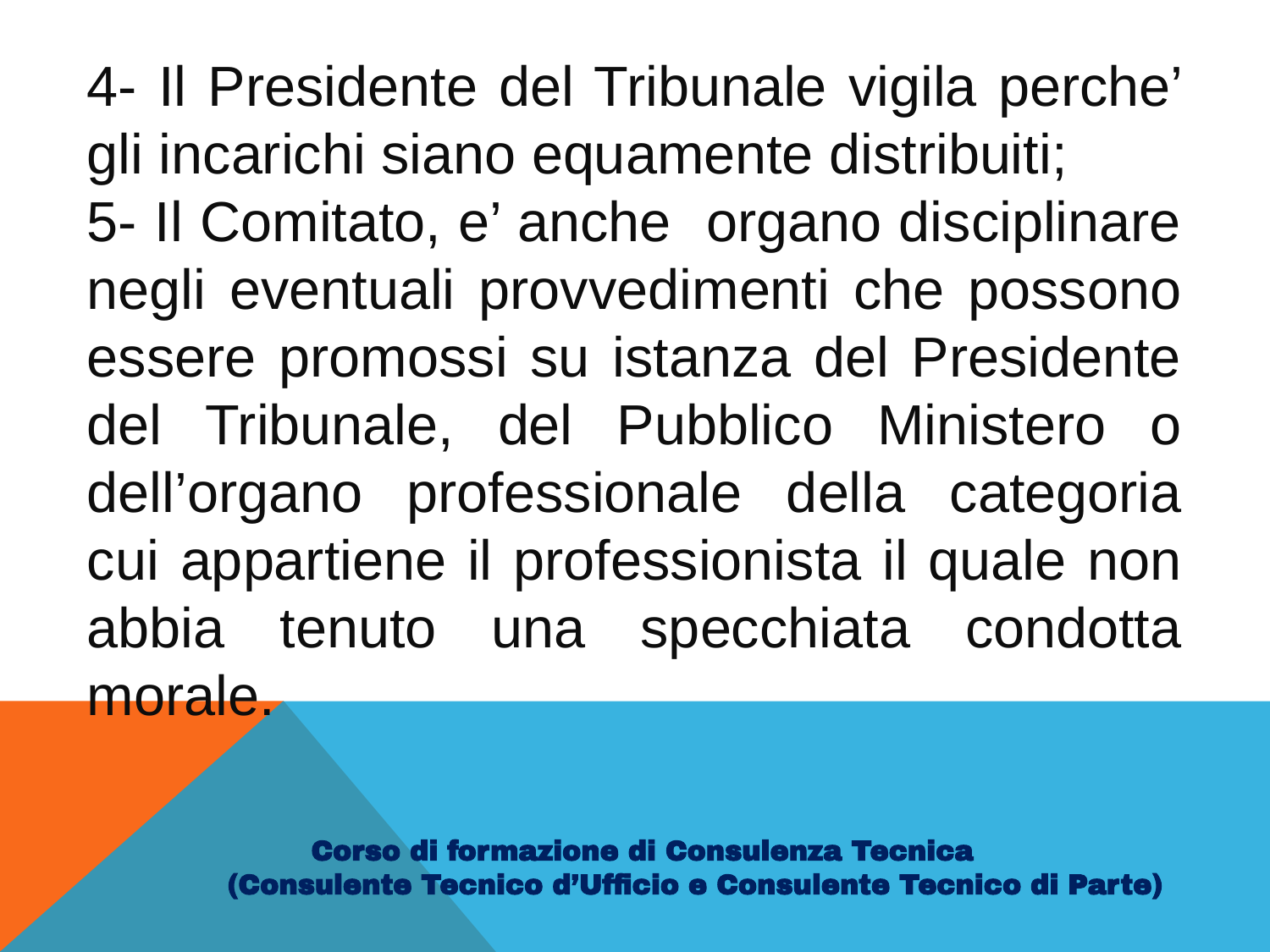

4- Il Presidente del Tribunale vigila perche’ gli incarichi siano equamente distribuiti;
5- Il Comitato, e’ anche  organo disciplinare negli eventuali provvedimenti che possono essere promossi su istanza del Presidente del Tribunale, del Pubblico Ministero o dell’organo professionale della categoria cui appartiene il professionista il quale non abbia tenuto una specchiata condotta morale.

         Corso di formazione di Consulenza Tecnica
(Consulente Tecnico d’Ufficio e Consulente Tecnico di Parte)